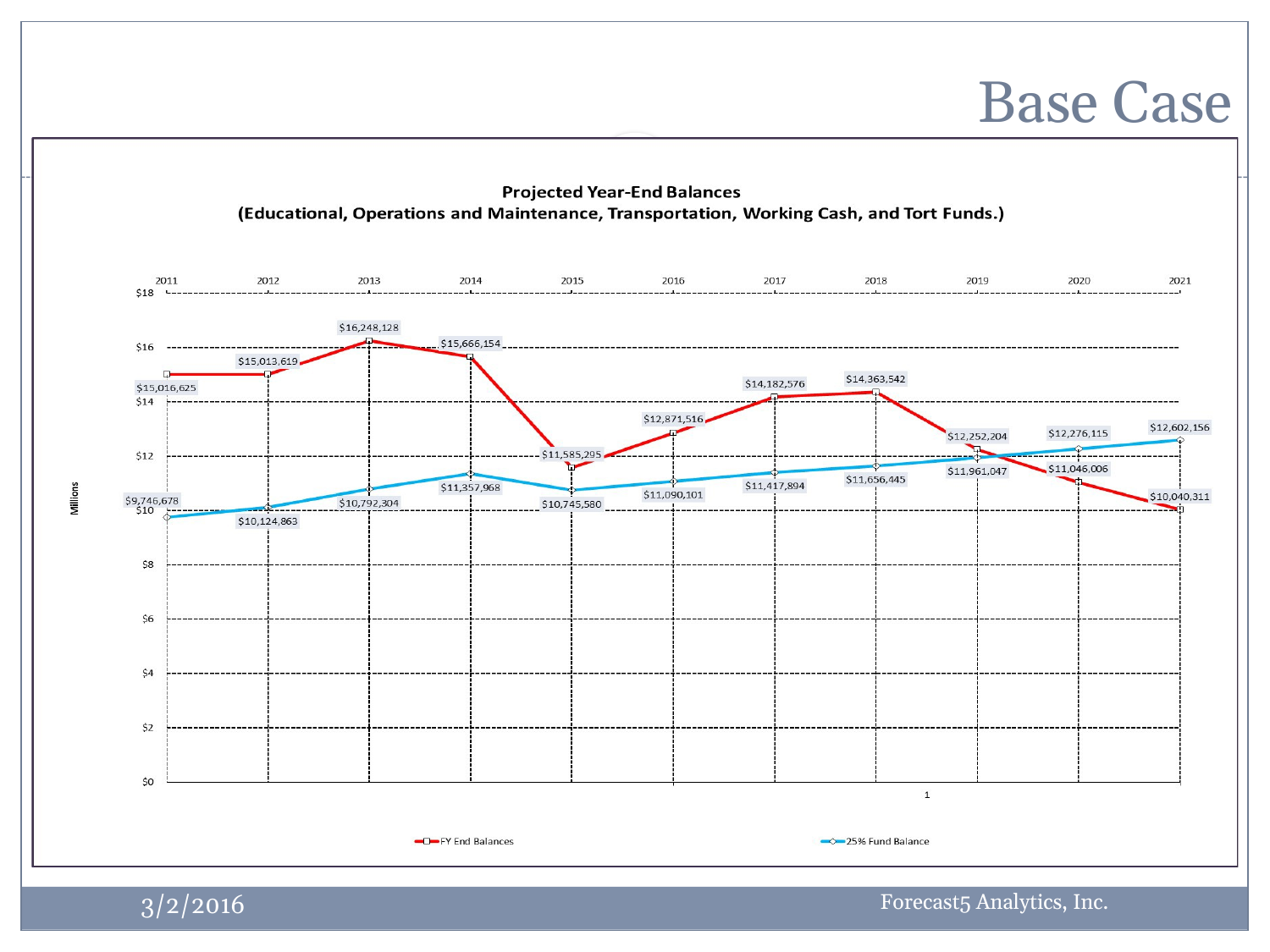

# Base Case

3/2/2016
Forecast5 Analytics, Inc.